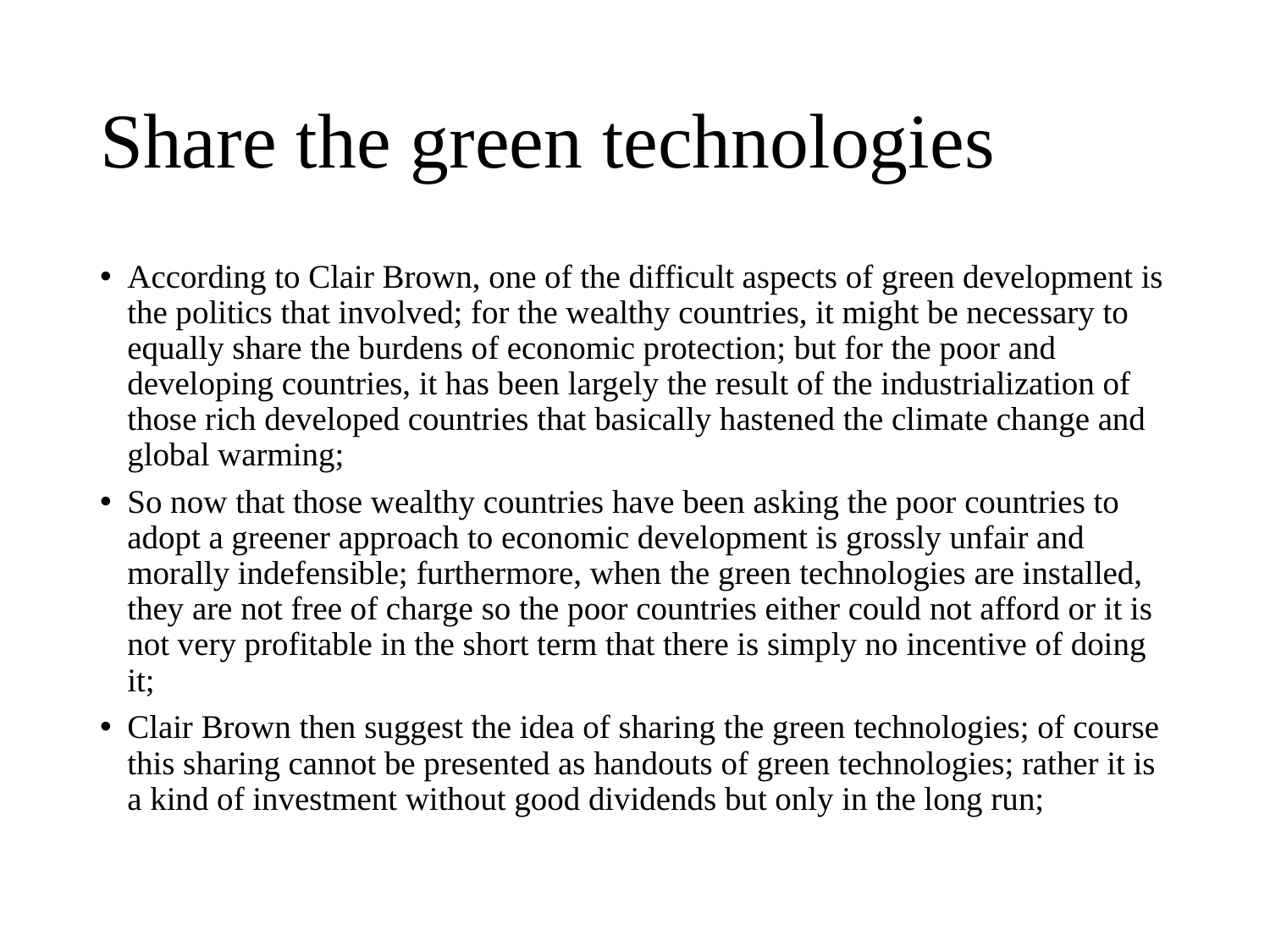

# Share the green technologies
According to Clair Brown, one of the difficult aspects of green development is the politics that involved; for the wealthy countries, it might be necessary to equally share the burdens of economic protection; but for the poor and developing countries, it has been largely the result of the industrialization of those rich developed countries that basically hastened the climate change and global warming;
So now that those wealthy countries have been asking the poor countries to adopt a greener approach to economic development is grossly unfair and morally indefensible; furthermore, when the green technologies are installed, they are not free of charge so the poor countries either could not afford or it is not very profitable in the short term that there is simply no incentive of doing it;
Clair Brown then suggest the idea of sharing the green technologies; of course this sharing cannot be presented as handouts of green technologies; rather it is a kind of investment without good dividends but only in the long run;